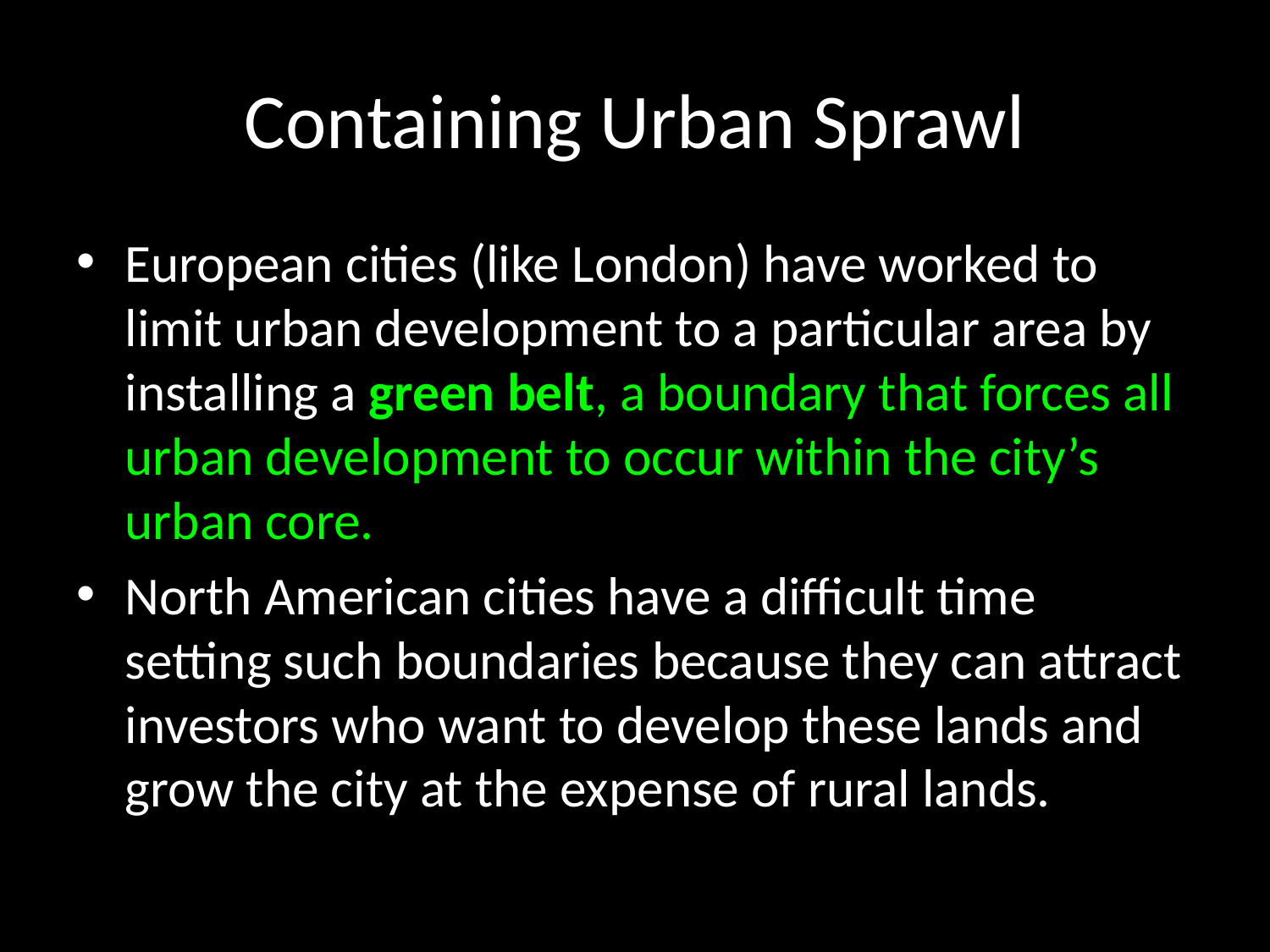

# Containing Urban Sprawl
European cities (like London) have worked to limit urban development to a particular area by installing a green belt, a boundary that forces all urban development to occur within the city’s urban core.
North American cities have a difficult time setting such boundaries because they can attract investors who want to develop these lands and grow the city at the expense of rural lands.